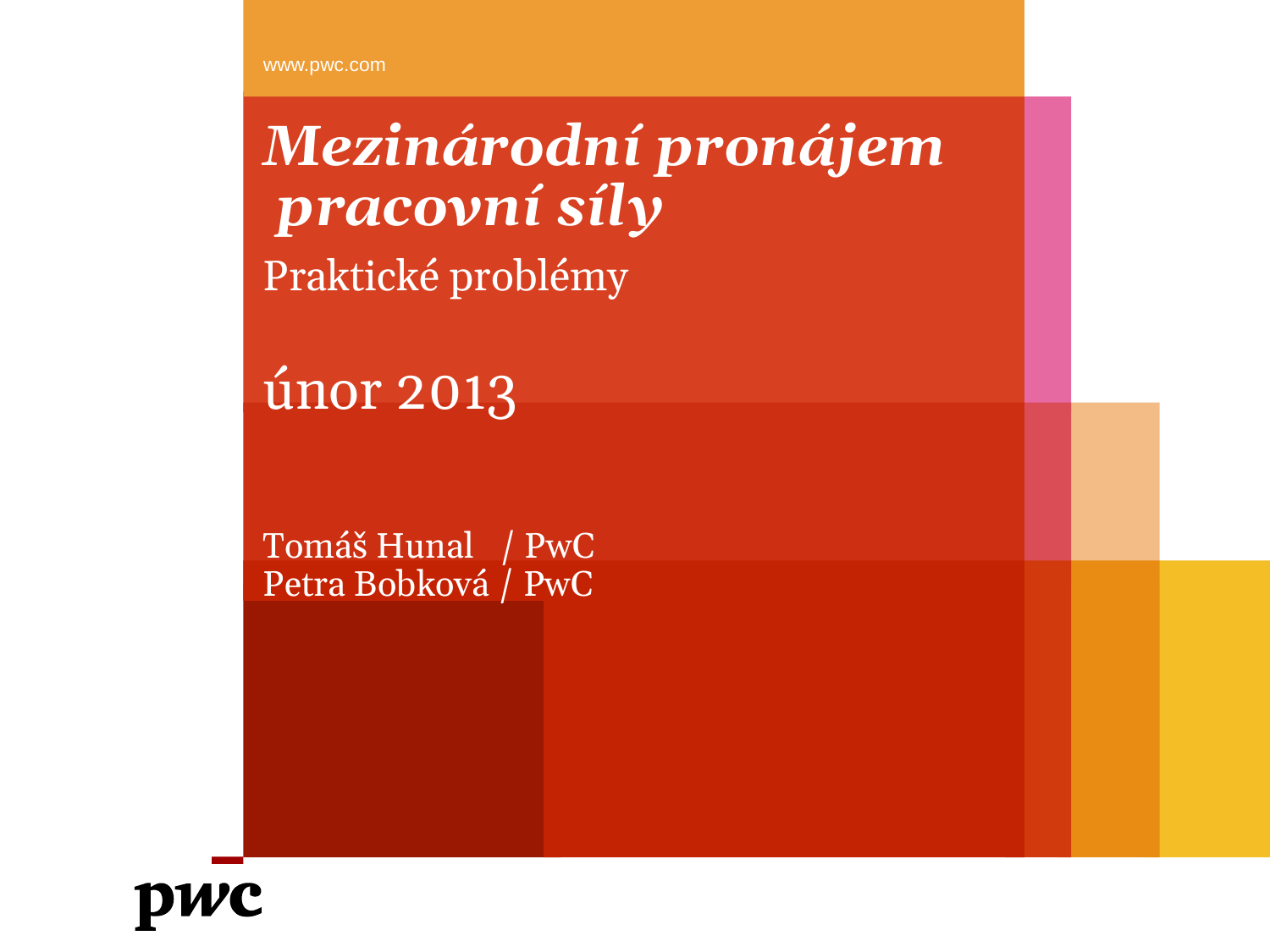

www.pwc.com
# Mezinárodní pronájem pracovní síly
Praktické problémy

únor 2013

Tomáš Hunal   / PwC
Petra Bobková / PwC